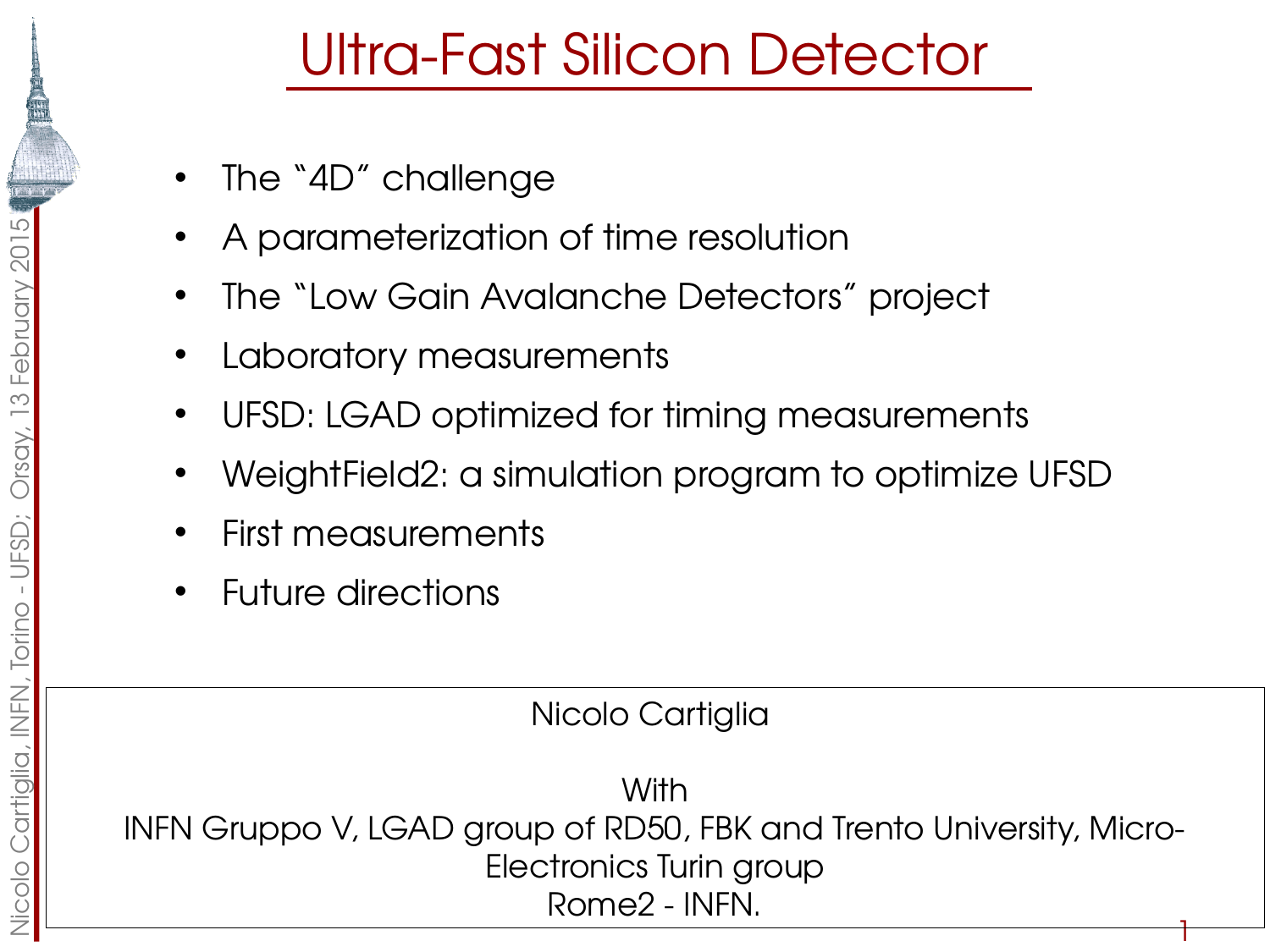

Ultra-Fast Silicon Detector
The “4D” challenge
A parameterization of time resolution
The “Low Gain Avalanche Detectors” project
Laboratory measurements
UFSD: LGAD optimized for timing measurements
WeightField2: a simulation program to optimize UFSD
First measurements
Future directions
Nicolo Cartiglia, INFN, Torino - UFSD;  Orsay, 13 February 2015
Nicolo Cartiglia

With
INFN Gruppo V, LGAD group of RD50, FBK and Trento University, Micro-Electronics Turin group
Rome2 - INFN.
1